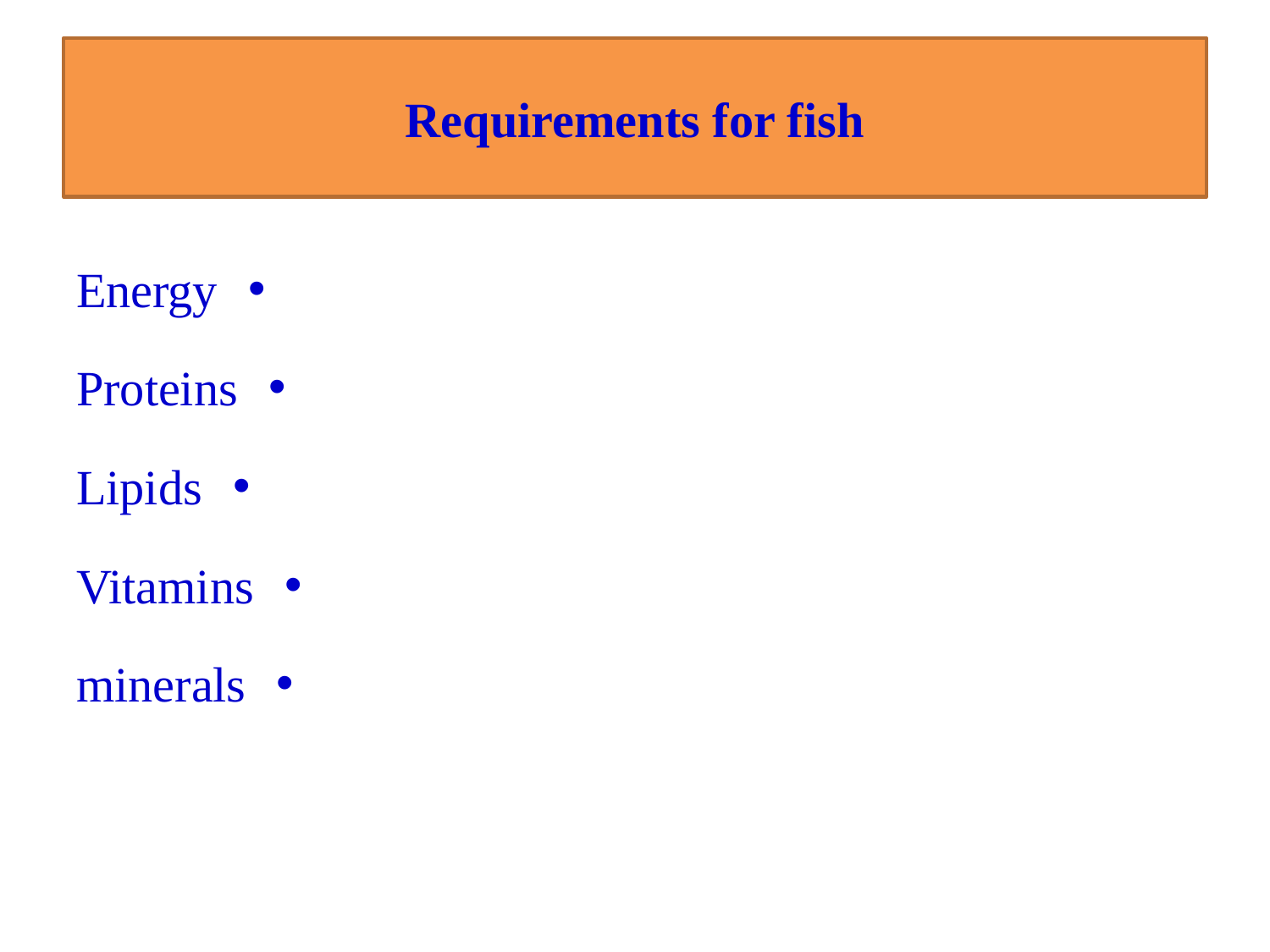

# Requirements for fish
Energy
Proteins
Lipids
Vitamins
minerals